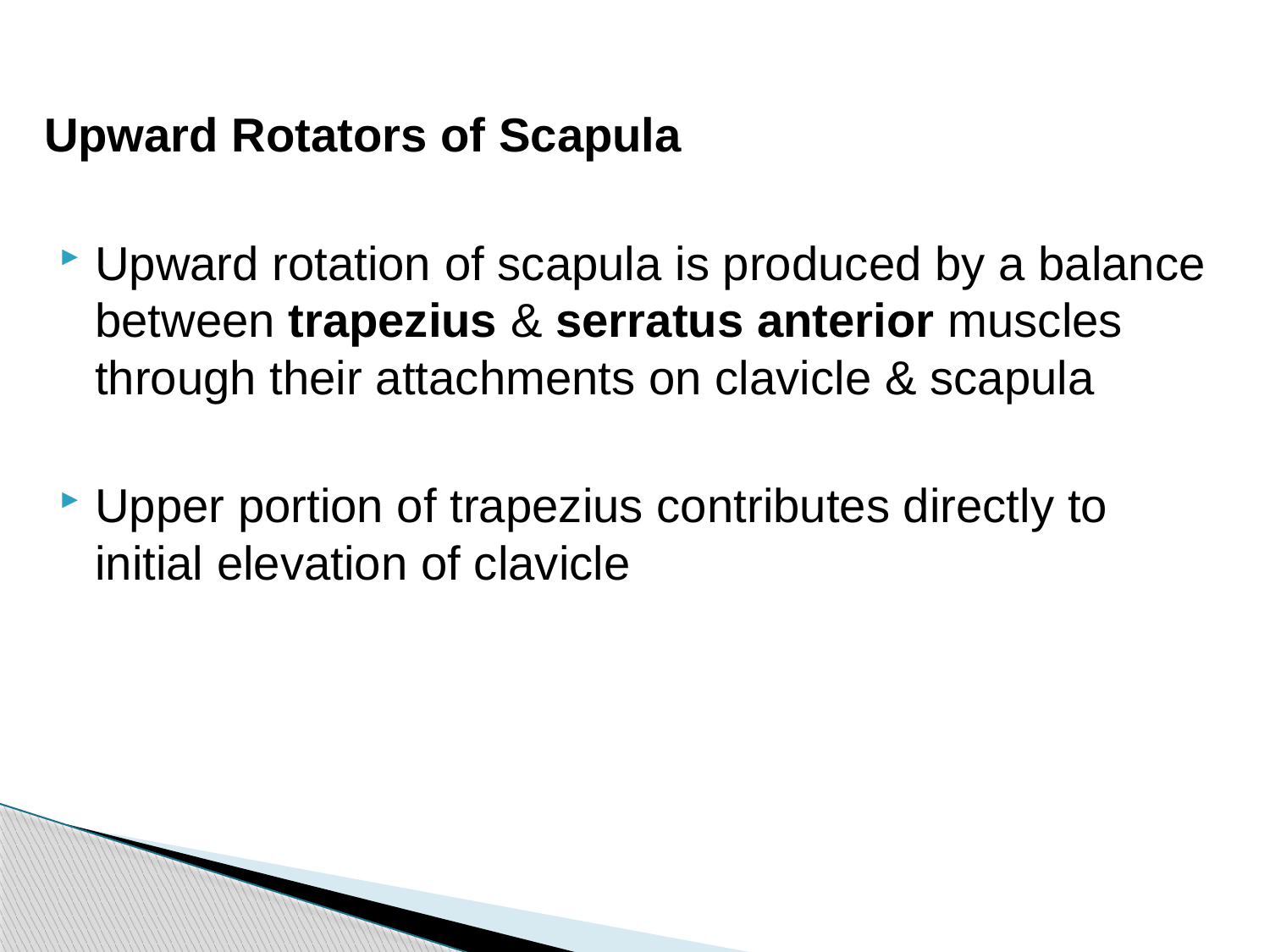

Upward Rotators of Scapula

Upward rotation of scapula is produced by a balance between trapezius & serratus anterior muscles through their attachments on clavicle & scapula

Upper portion of trapezius contributes directly to initial elevation of clavicle